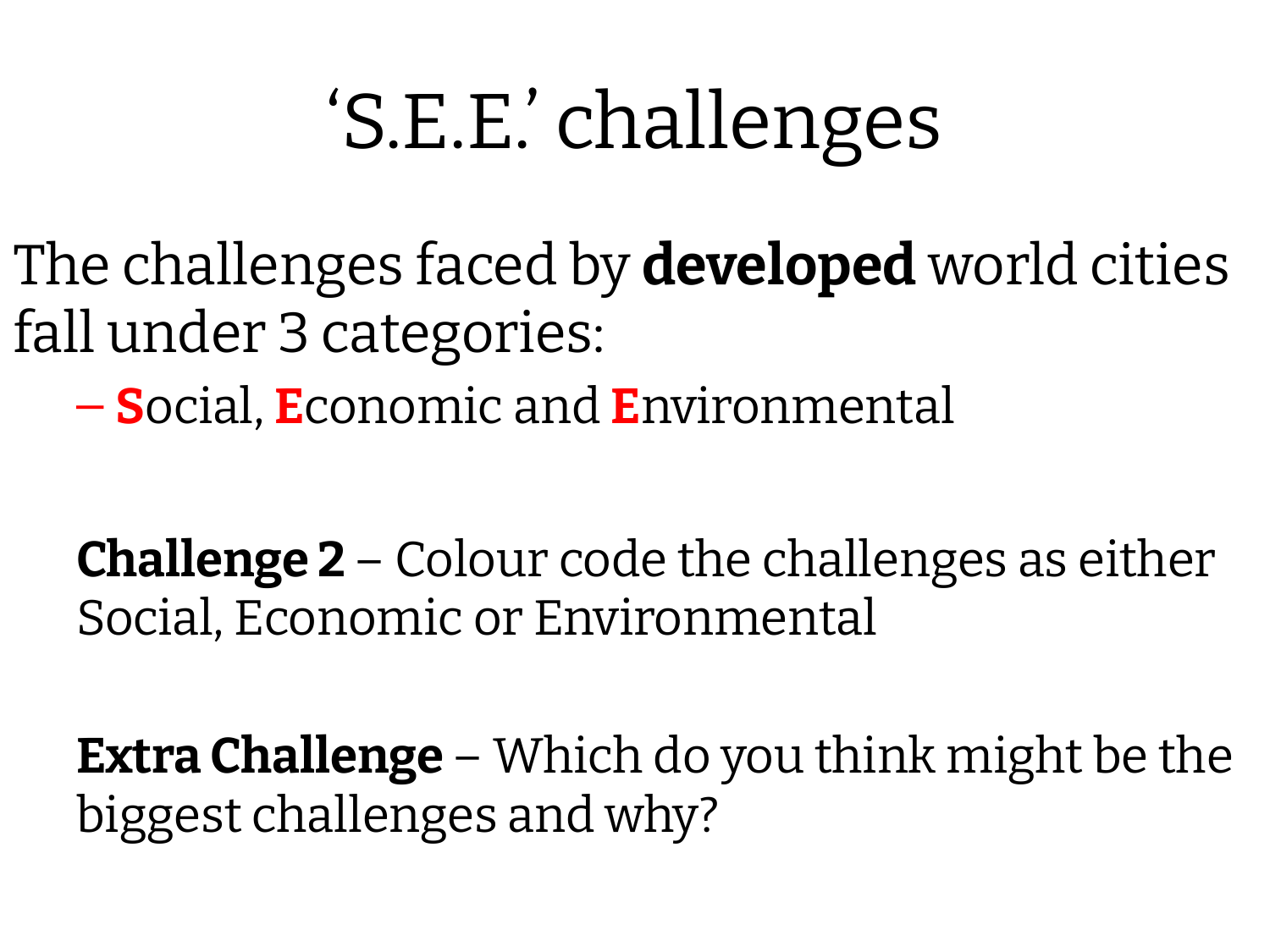

# ‘S.E.E.’ challenges
The challenges faced by developed world cities fall under 3 categories:
Social, Economic and Environmental

Challenge 2 – Colour code the challenges as either Social, Economic or Environmental

Extra Challenge – Which do you think might be the biggest challenges and why?